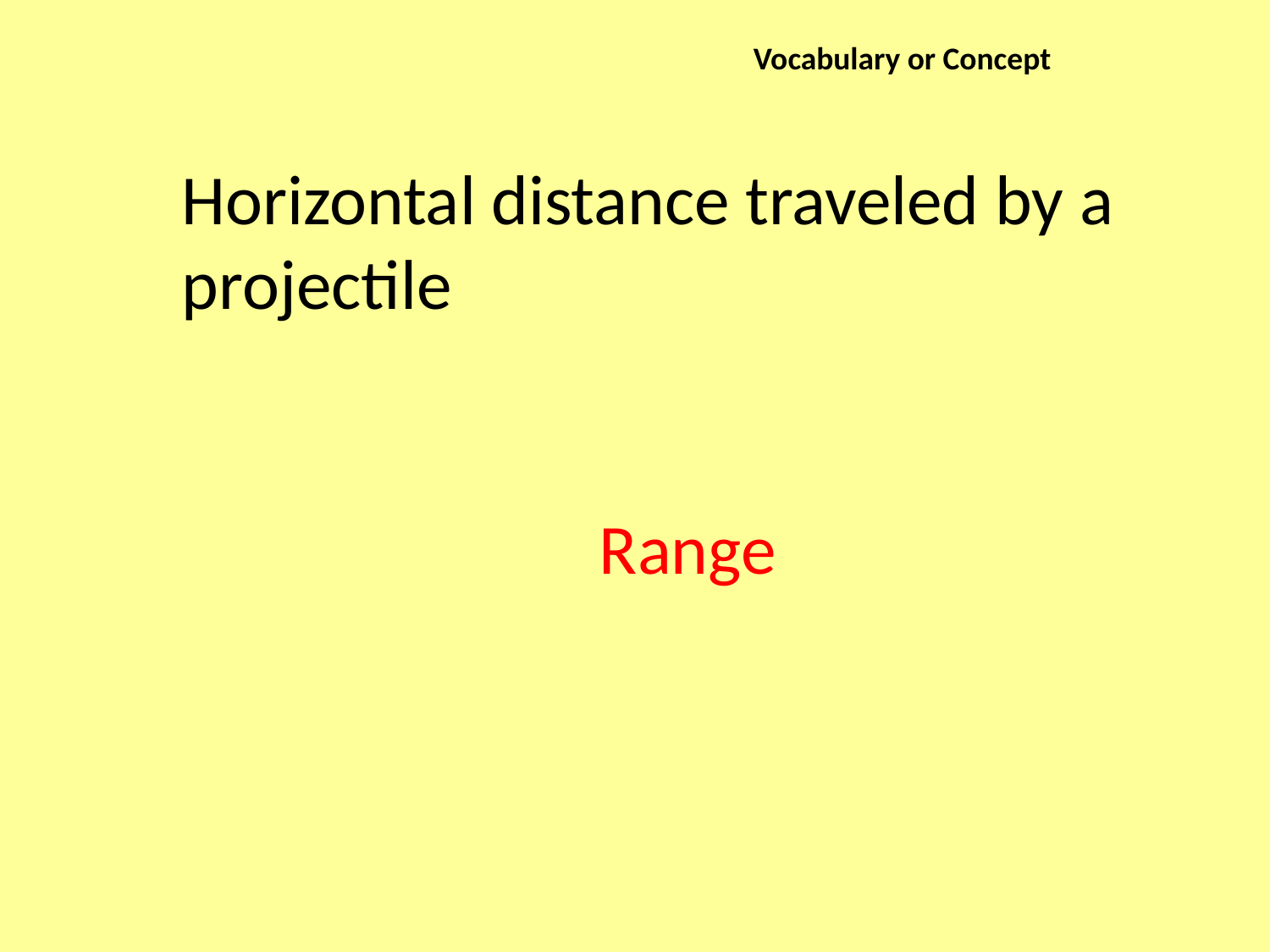

Vocabulary or Concept
Horizontal distance traveled by a projectile
Range